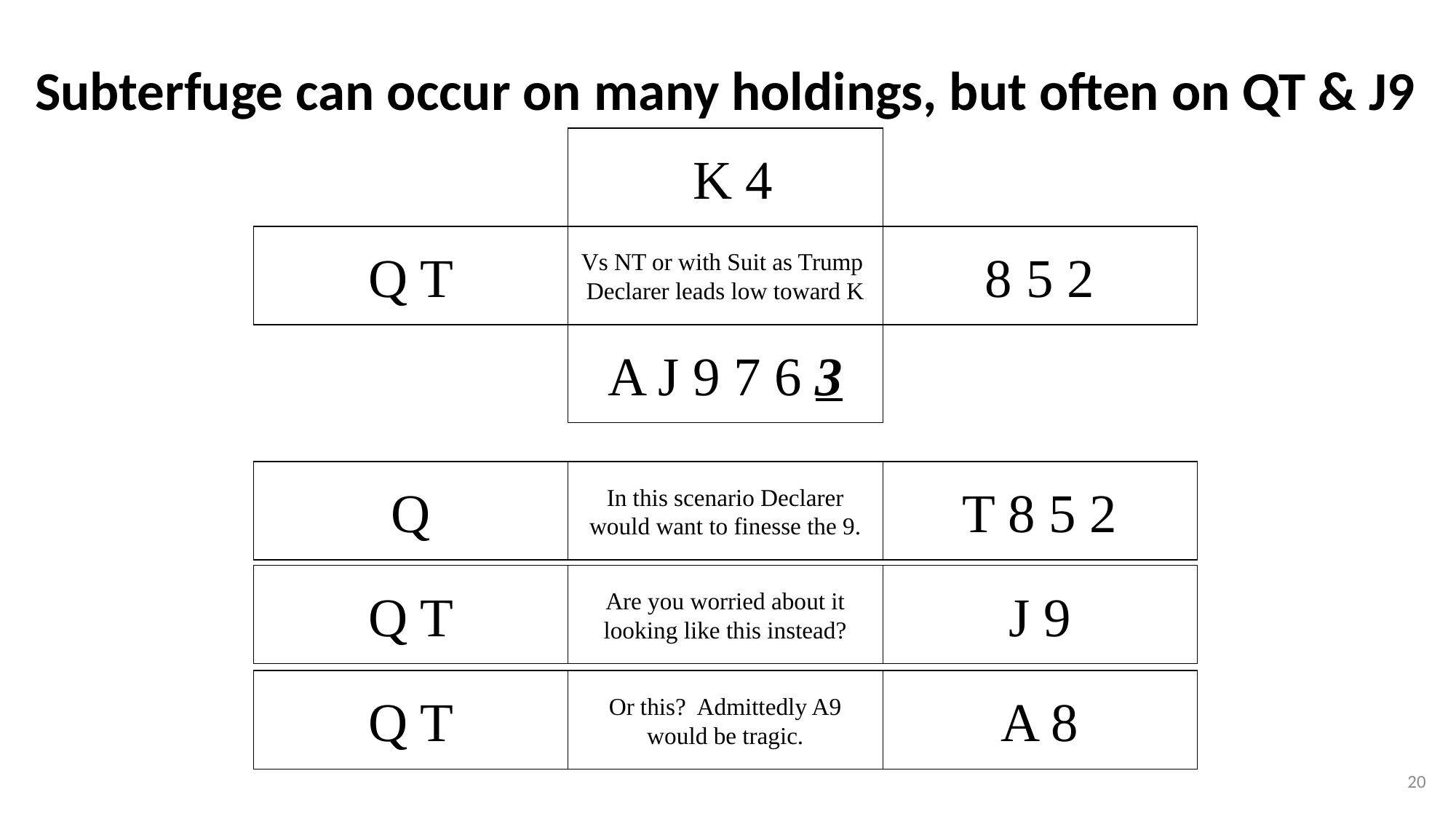

Subterfuge can occur on many holdings, but often on QT & J9

 K 4
Q T
Vs NT or with Suit as Trump
Declarer leads low toward K
8 5 2
A J 9 7 6 3
In this scenario Declarer would want to finesse the 9.
Q
T 8 5 2
Are you worried about it looking like this instead?
Q T
J 9

Or this?  Admittedly A9 would be tragic.
Q T
A 8
20